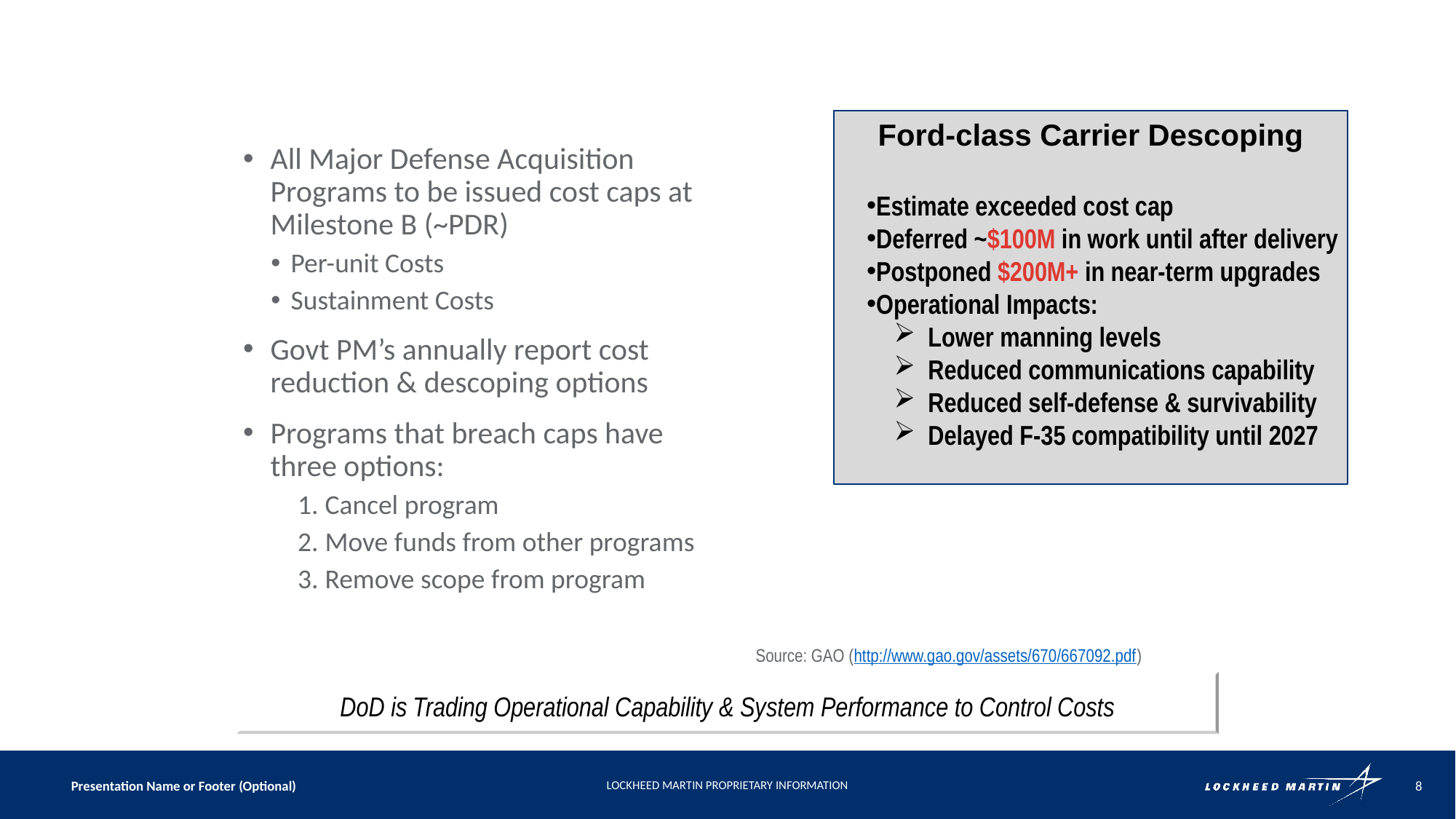

# DoD Affordability Caps
Ford-class Carrier Descoping

Estimate exceeded cost cap
Deferred ~$100M in work until after delivery
Postponed $200M+ in near-term upgrades
Operational Impacts:
Lower manning levels
Reduced communications capability
Reduced self-defense & survivability
Delayed F-35 compatibility until 2027
All Major Defense Acquisition Programs to be issued cost caps at Milestone B (~PDR)
Per-unit Costs
Sustainment Costs
Govt PM’s annually report cost reduction & descoping options
Programs that breach caps have three options:
Cancel program
Move funds from other programs
Remove scope from program

Source: GAO (http://www.gao.gov/assets/670/667092.pdf)
DoD is Trading Operational Capability & System Performance to Control Costs